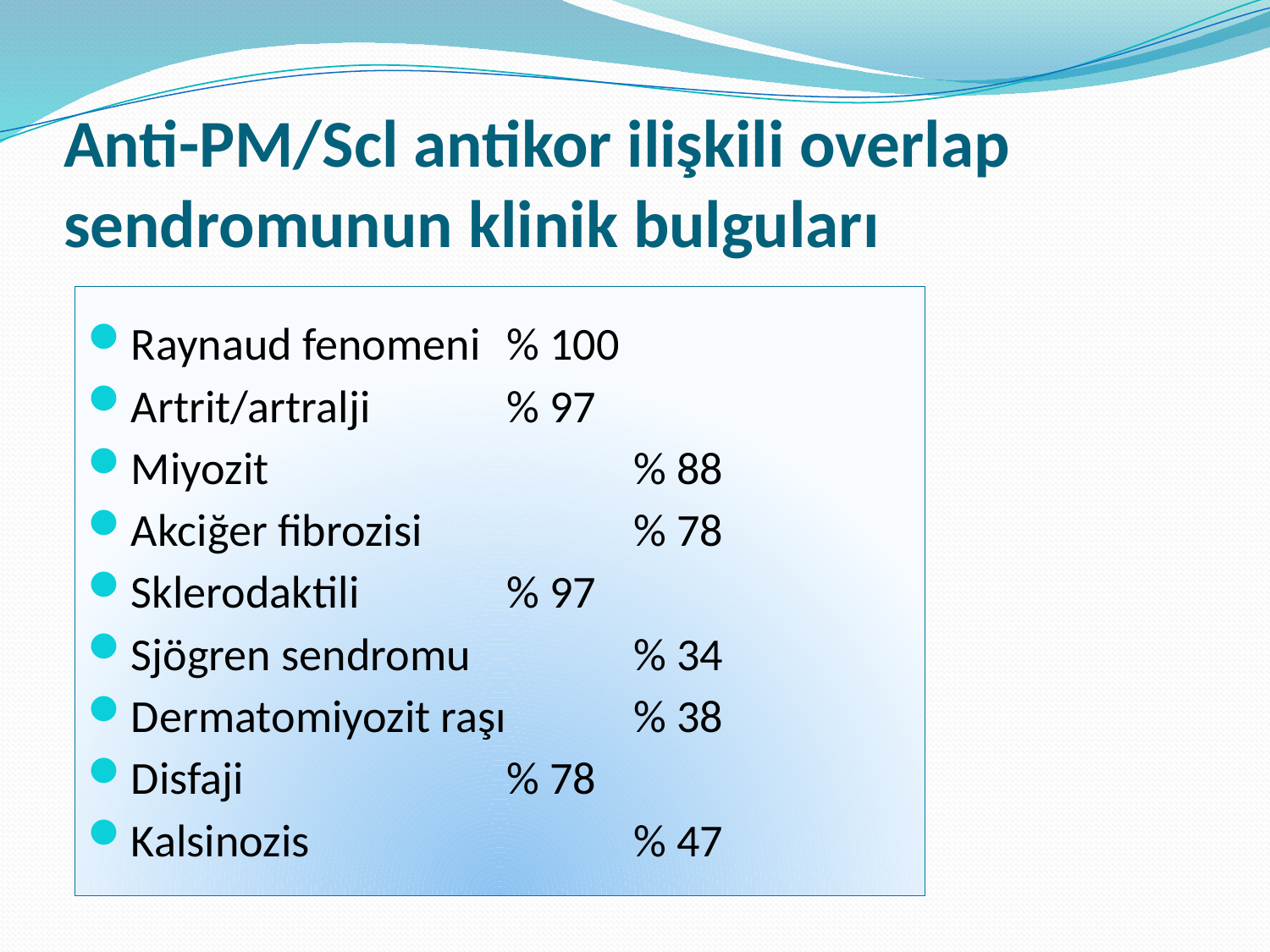

# Anti-PM/Scl antikor ilişkili overlap sendromunun klinik bulguları
Raynaud fenomeni	% 100
Artrit/artralji		% 97
Miyozit			% 88
Akciğer fibrozisi		% 78
Sklerodaktili		% 97
Sjögren sendromu		% 34
Dermatomiyozit raşı	% 38
Disfaji			% 78
Kalsinozis			% 47